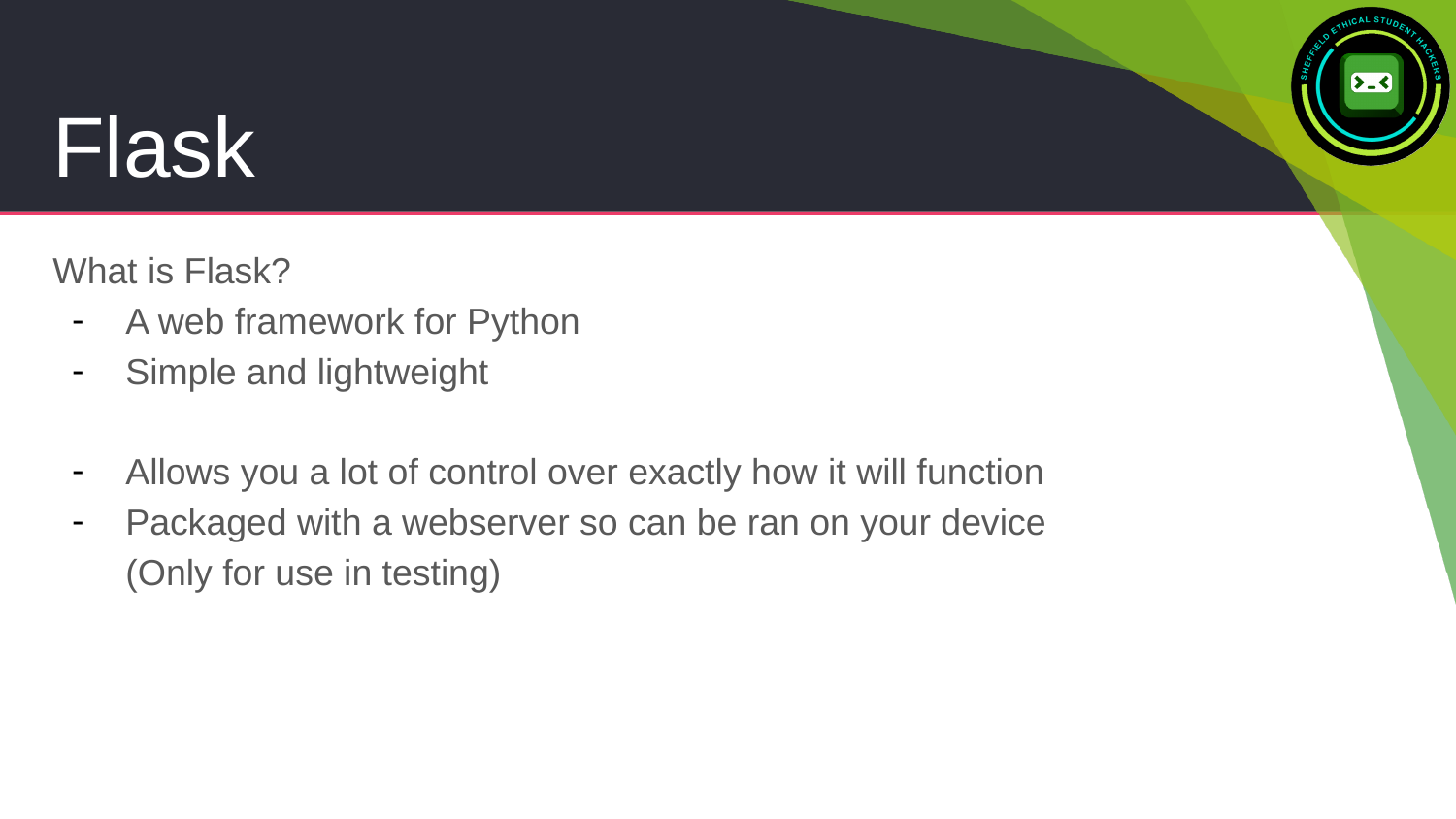

# Flask
What is Flask?
A web framework for Python
Simple and lightweight

Allows you a lot of control over exactly how it will function
Packaged with a webserver so can be ran on your device
(Only for use in testing)